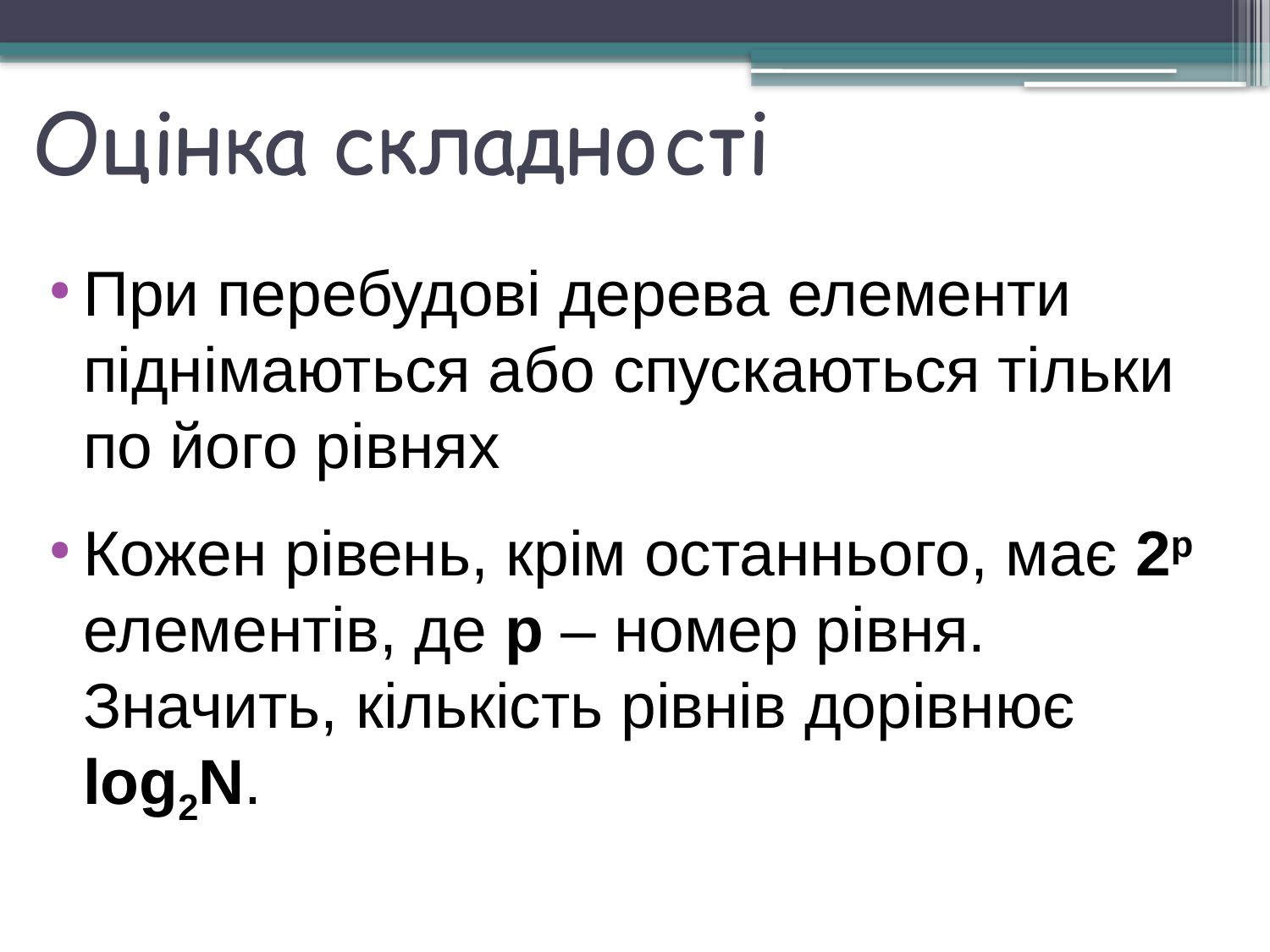

# Оцінка складності
При перебудові дерева елементи піднімаються або спускаються тільки по його рівнях
Кожен рівень, крім останнього, має 2p елементів, де p – номер рівня. Значить, кількість рівнів дорівнює log2N.